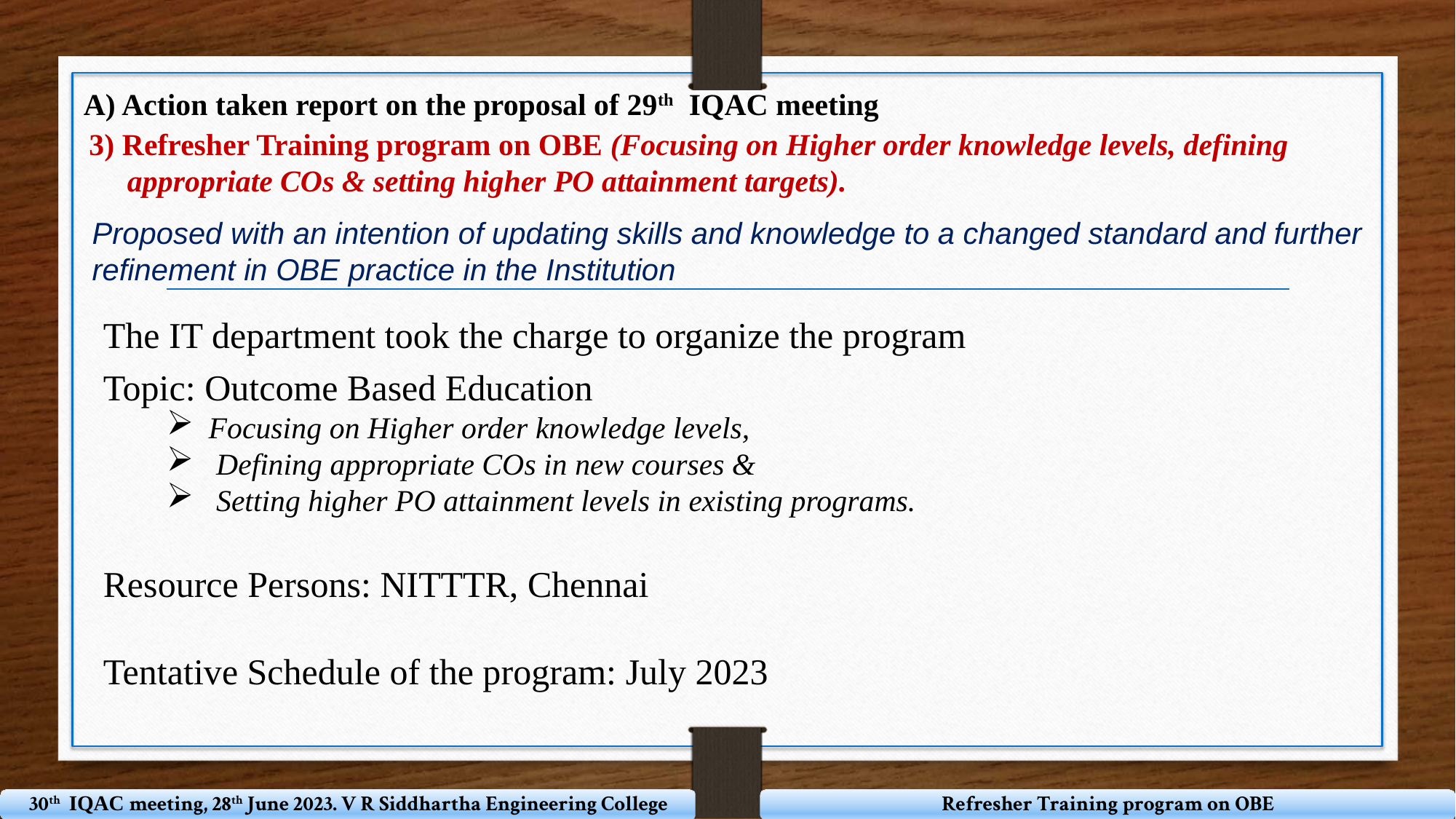

A) Action taken report on the proposal of 29th  IQAC meeting
3) Refresher Training program on OBE (Focusing on Higher order knowledge levels, defining
     appropriate COs & setting higher PO attainment targets).
Proposed with an intention of updating skills and knowledge to a changed standard and further refinement in OBE practice in the Institution
The IT department took the charge to organize the program
Topic: Outcome Based Education
Focusing on Higher order knowledge levels,
 Defining appropriate COs in new courses &
 Setting higher PO attainment levels in existing programs.

Resource Persons: NITTTR, Chennai

Tentative Schedule of the program: July 2023
30th  IQAC meeting, 28th June 2023. V R Siddhartha Engineering College
Refresher Training program on OBE